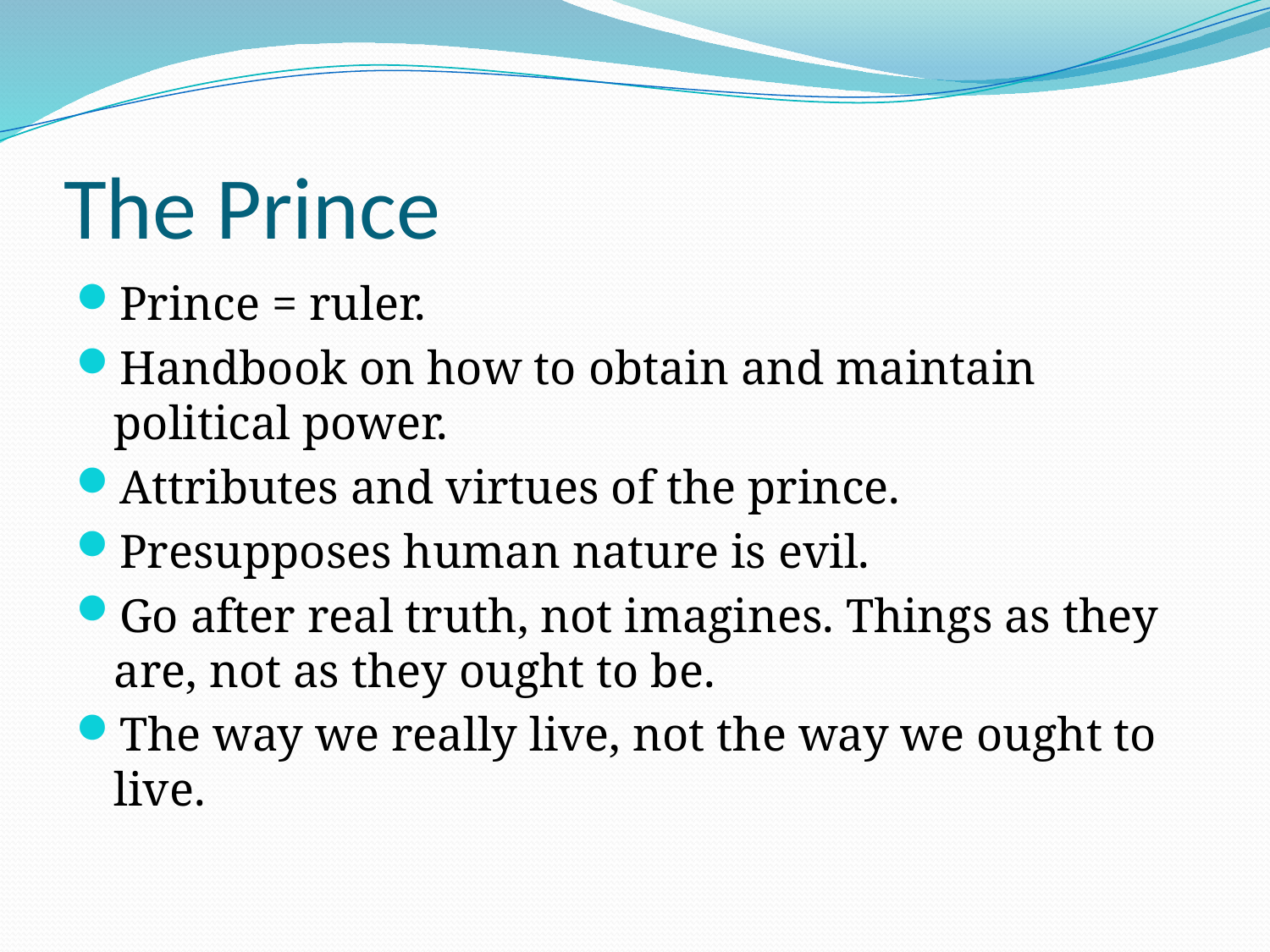

# The Prince
Prince = ruler.
Handbook on how to obtain and maintain political power.
Attributes and virtues of the prince.
Presupposes human nature is evil.
Go after real truth, not imagines. Things as they are, not as they ought to be.
The way we really live, not the way we ought to live.